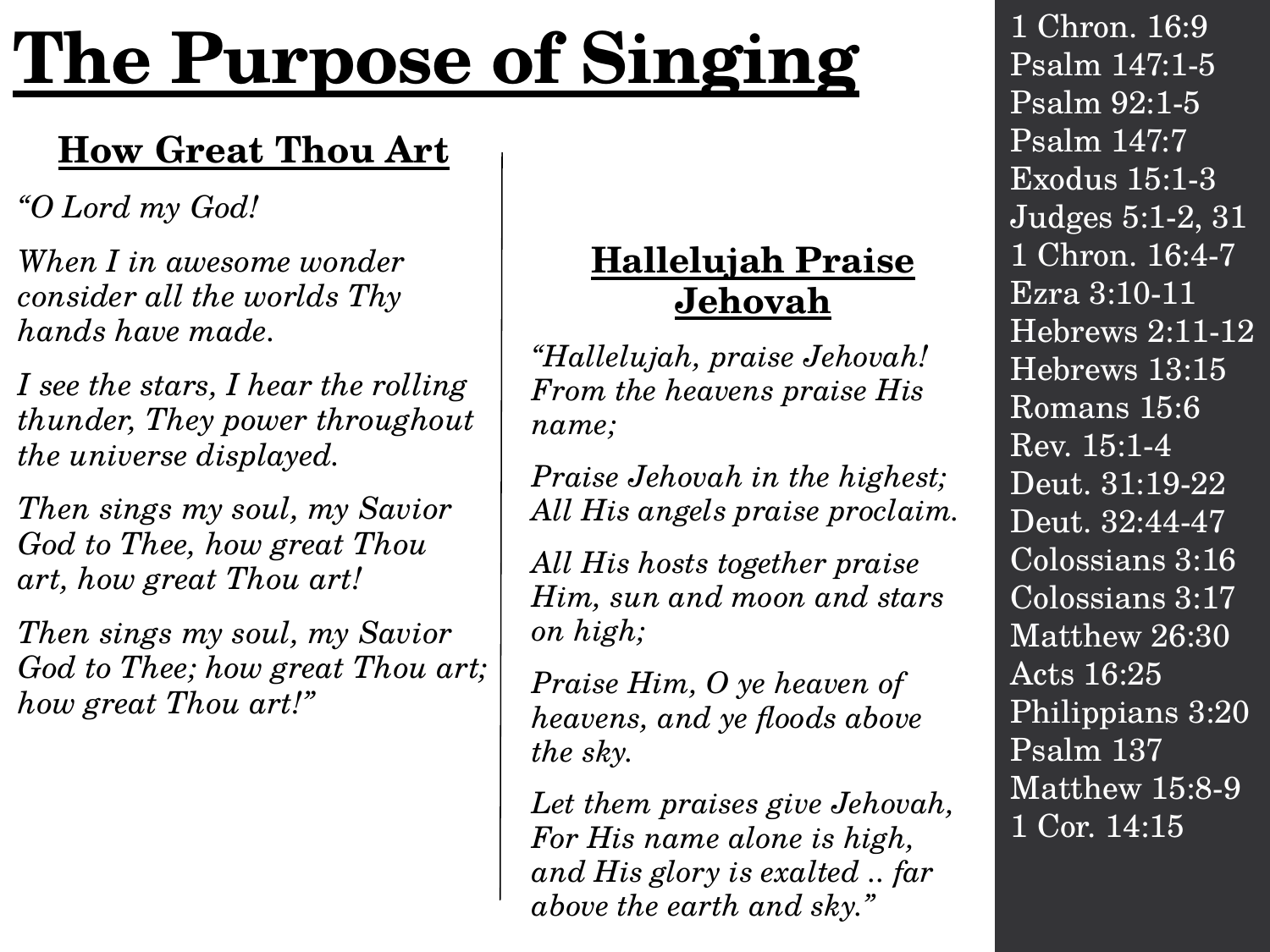

# The Purpose of Singing
1 Chron. 16:9
Psalm 147:1-5
Psalm 92:1-5
Psalm 147:7
Exodus 15:1-3
Judges 5:1-2, 31
1 Chron. 16:4-7
Ezra 3:10-11
Hebrews 2:11-12
Hebrews 13:15
Romans 15:6
Rev. 15:1-4
Deut. 31:19-22
Deut. 32:44-47
Colossians 3:16
Colossians 3:17
Matthew 26:30
Acts 16:25
Philippians 3:20
Psalm 137
Matthew 15:8-9
1 Cor. 14:15
How Great Thou Art
“O Lord my God!
When I in awesome wonder consider all the worlds Thy hands have made.
I see the stars, I hear the rolling thunder, They power throughout the universe displayed.
Then sings my soul, my Savior God to Thee, how great Thou art, how great Thou art!
Then sings my soul, my Savior God to Thee; how great Thou art; how great Thou art!”
Hallelujah Praise Jehovah
“Hallelujah, praise Jehovah!  From the heavens praise His name;
Praise Jehovah in the highest; All His angels praise proclaim.
All His hosts together praise Him, sun and moon and stars on high;
Praise Him, O ye heaven of heavens, and ye floods above the sky.
Let them praises give Jehovah, For His name alone is high, and His glory is exalted .. far above the earth and sky.”